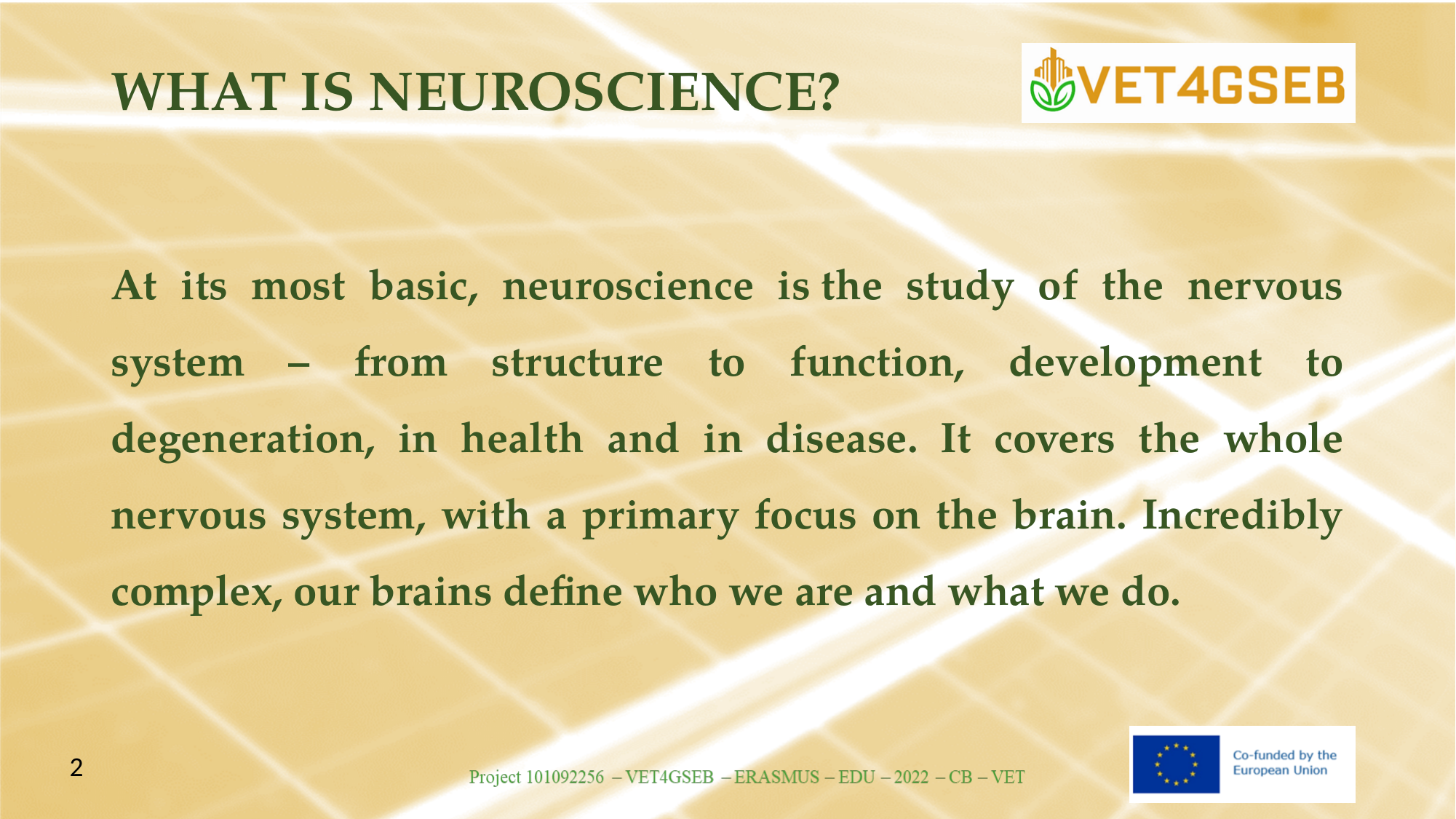

# WHAT IS NEUROSCIENCE?

At its most basic, neuroscience is the study of the nervous system – from structure to function, development to degeneration, in health and in disease. It covers the whole nervous system, with a primary focus on the brain. Incredibly complex, our brains define who we are and what we do.